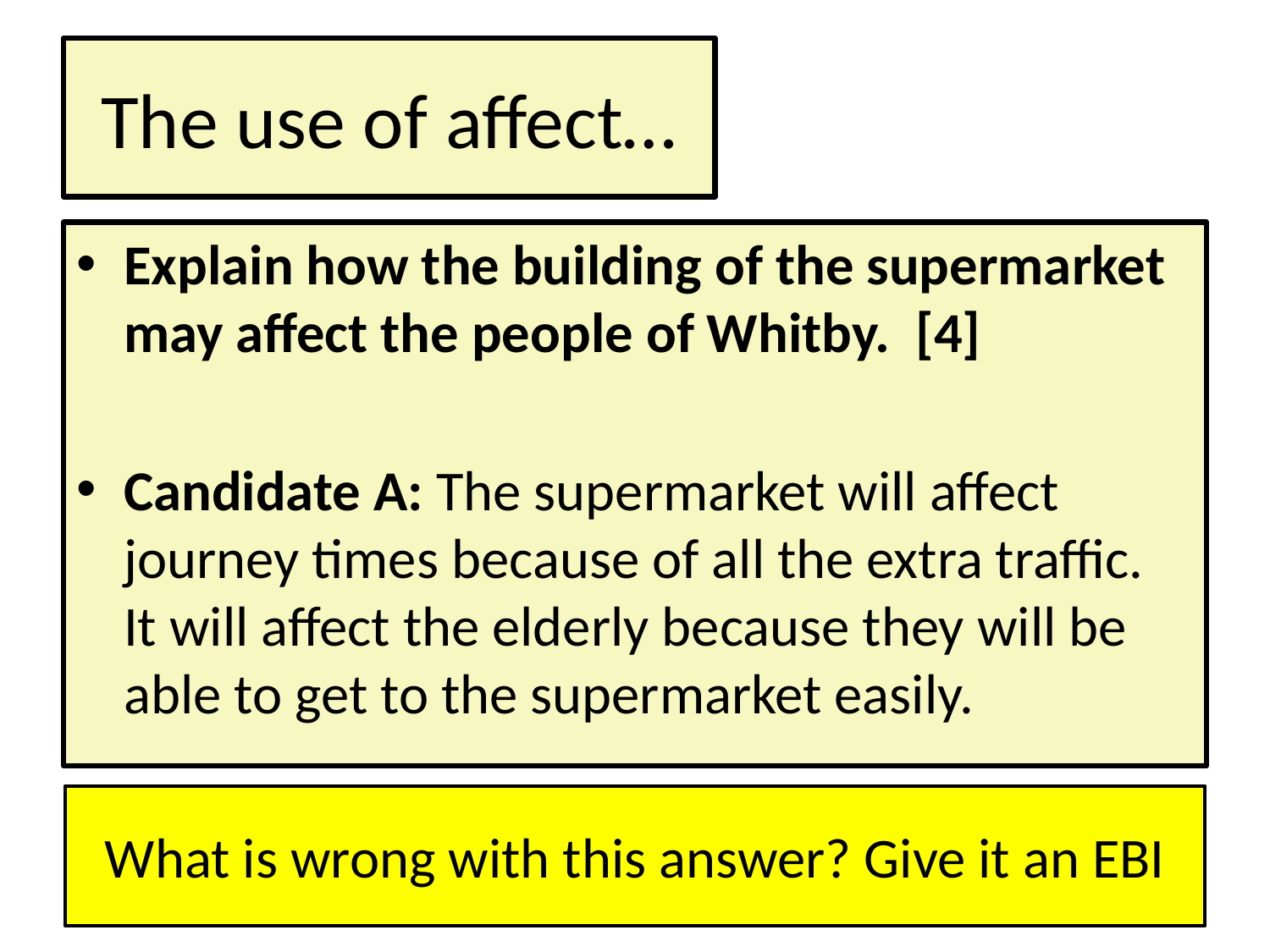

# The use of affect…
Explain how the building of the supermarket may affect the people of Whitby.  [4]

Candidate A: The supermarket will affect journey times because of all the extra traffic.  It will affect the elderly because they will be able to get to the supermarket easily.

What is wrong with this answer? Give it an EBI